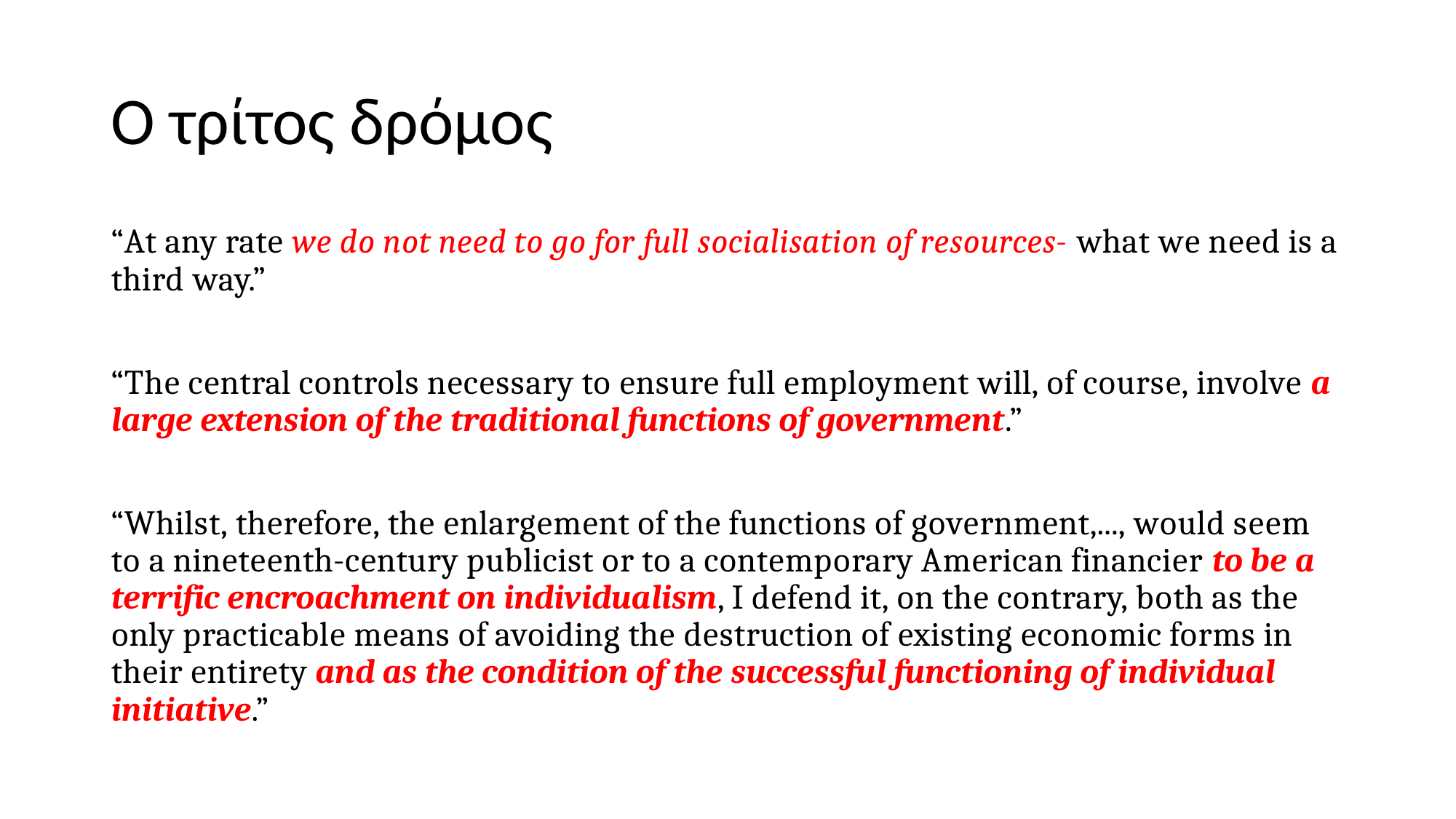

# Ο τρίτος δρόμος
“At any rate we do not need to go for full socialisation of resources- what we need is a third way.”

“The central controls necessary to ensure full employment will, of course, involve a large extension of the traditional functions of government.”

“Whilst, therefore, the enlargement of the functions of government,..., would seem to a nineteenth-century publicist or to a contemporary American financier to be a terrific encroachment on individualism, I defend it, on the contrary, both as the only practicable means of avoiding the destruction of existing economic forms in their entirety and as the condition of the successful functioning of individual initiative.”